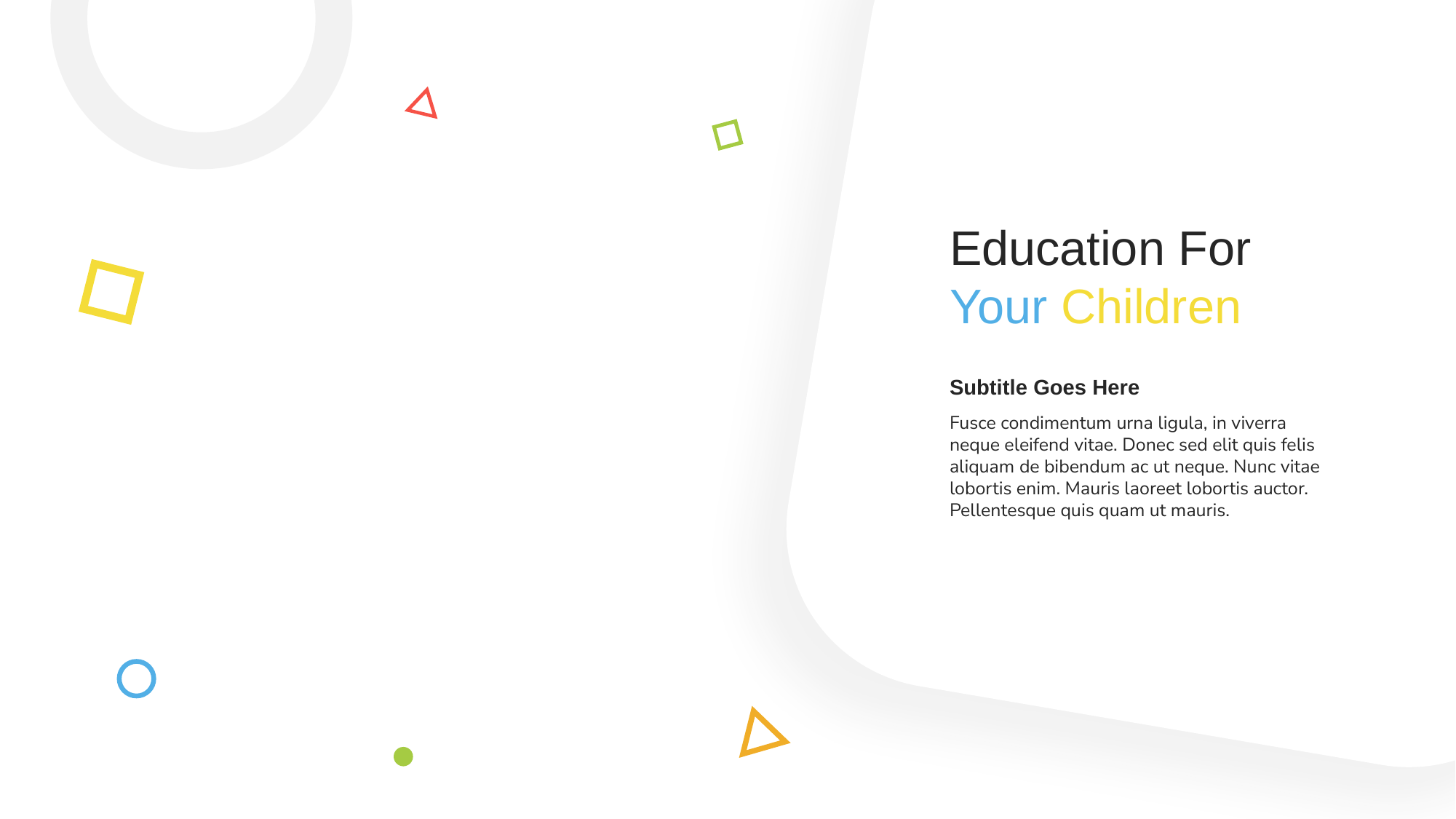

# Education For Your Children

Subtitle Goes Here
Fusce condimentum urna ligula, in viverra neque eleifend vitae. Donec sed elit quis felis aliquam de bibendum ac ut neque. Nunc vitae lobortis enim. Mauris laoreet lobortis auctor. Pellentesque quis quam ut mauris.